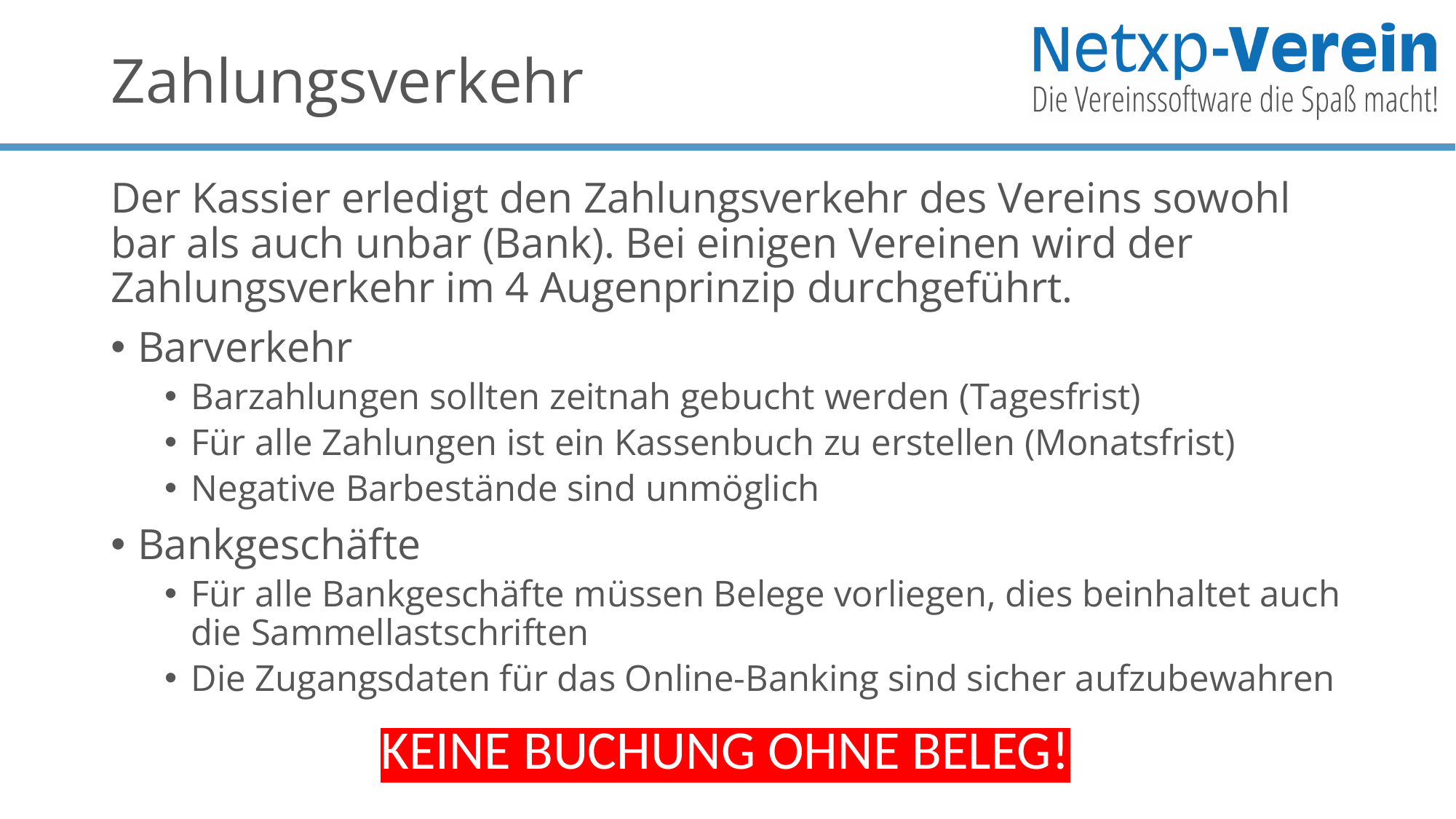

# Zahlungsverkehr
Der Kassier erledigt den Zahlungsverkehr des Vereins sowohl bar als auch unbar (Bank). Bei einigen Vereinen wird der Zahlungsverkehr im 4 Augenprinzip durchgeführt.
Barverkehr
Barzahlungen sollten zeitnah gebucht werden (Tagesfrist)
Für alle Zahlungen ist ein Kassenbuch zu erstellen (Monatsfrist)
Negative Barbestände sind unmöglich
Bankgeschäfte
Für alle Bankgeschäfte müssen Belege vorliegen, dies beinhaltet auch die Sammellastschriften
Die Zugangsdaten für das Online-Banking sind sicher aufzubewahren

KEINE BUCHUNG OHNE BELEG!